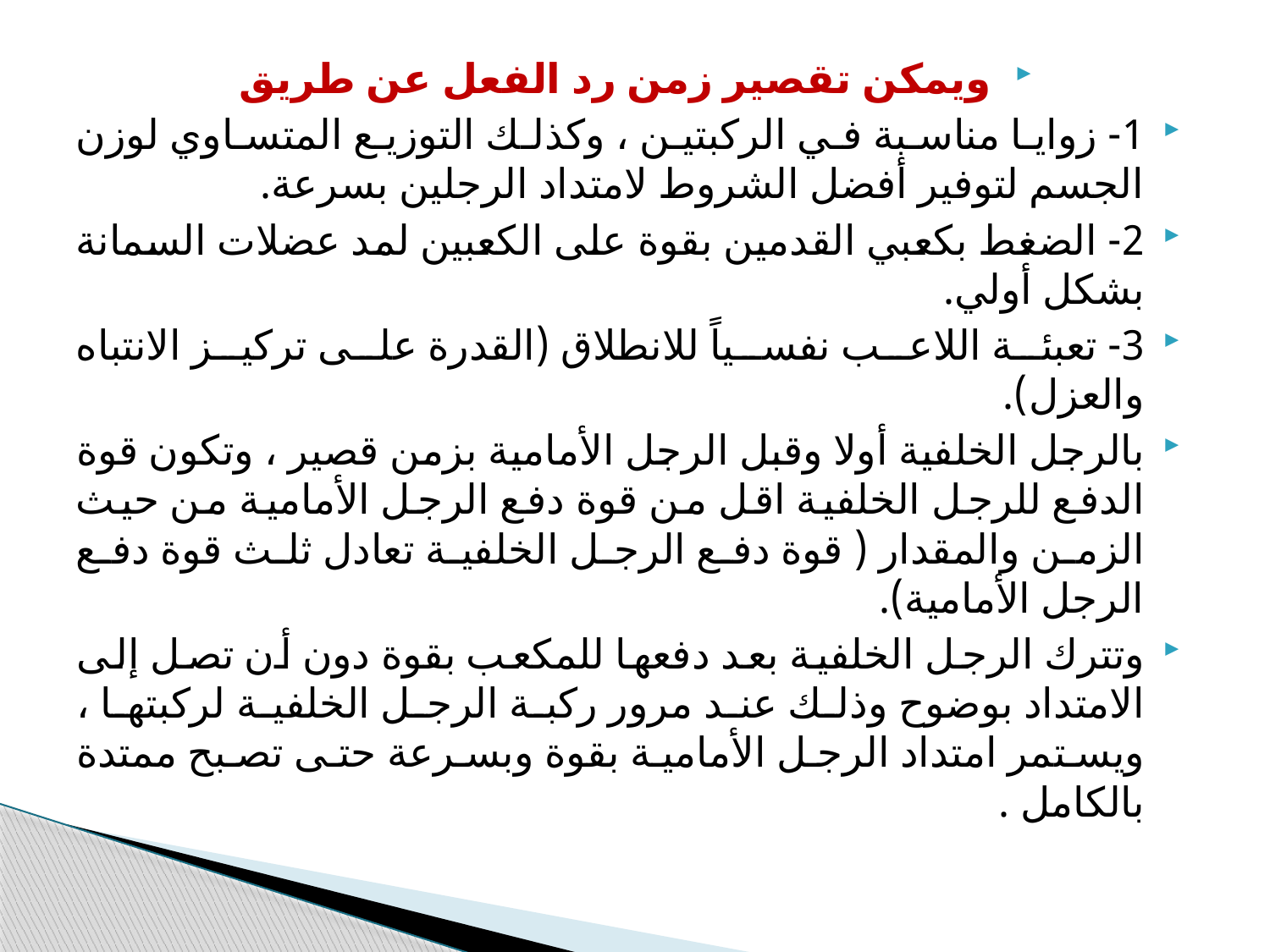

ويمكن تقصير زمن رد الفعل عن طريق
1- زوايا مناسبة في الركبتين ، وكذلك التوزيع المتساوي لوزن الجسم لتوفير أفضل الشروط لامتداد الرجلين بسرعة.
2- الضغط بكعبي القدمين بقوة على الكعبين لمد عضلات السمانة بشكل أولي.
3- تعبئة اللاعب نفسياً للانطلاق (القدرة على تركيز الانتباه والعزل).
بالرجل الخلفية أولا وقبل الرجل الأمامية بزمن قصير ، وتكون قوة الدفع للرجل الخلفية اقل من قوة دفع الرجل الأمامية من حيث الزمن والمقدار ( قوة دفع الرجل الخلفية تعادل ثلث قوة دفع الرجل الأمامية).
وتترك الرجل الخلفية بعد دفعها للمكعب بقوة دون أن تصل إلى الامتداد بوضوح وذلك عند مرور ركبة الرجل الخلفية لركبتها ، ويستمر امتداد الرجل الأمامية بقوة وبسرعة حتى تصبح ممتدة بالكامل .